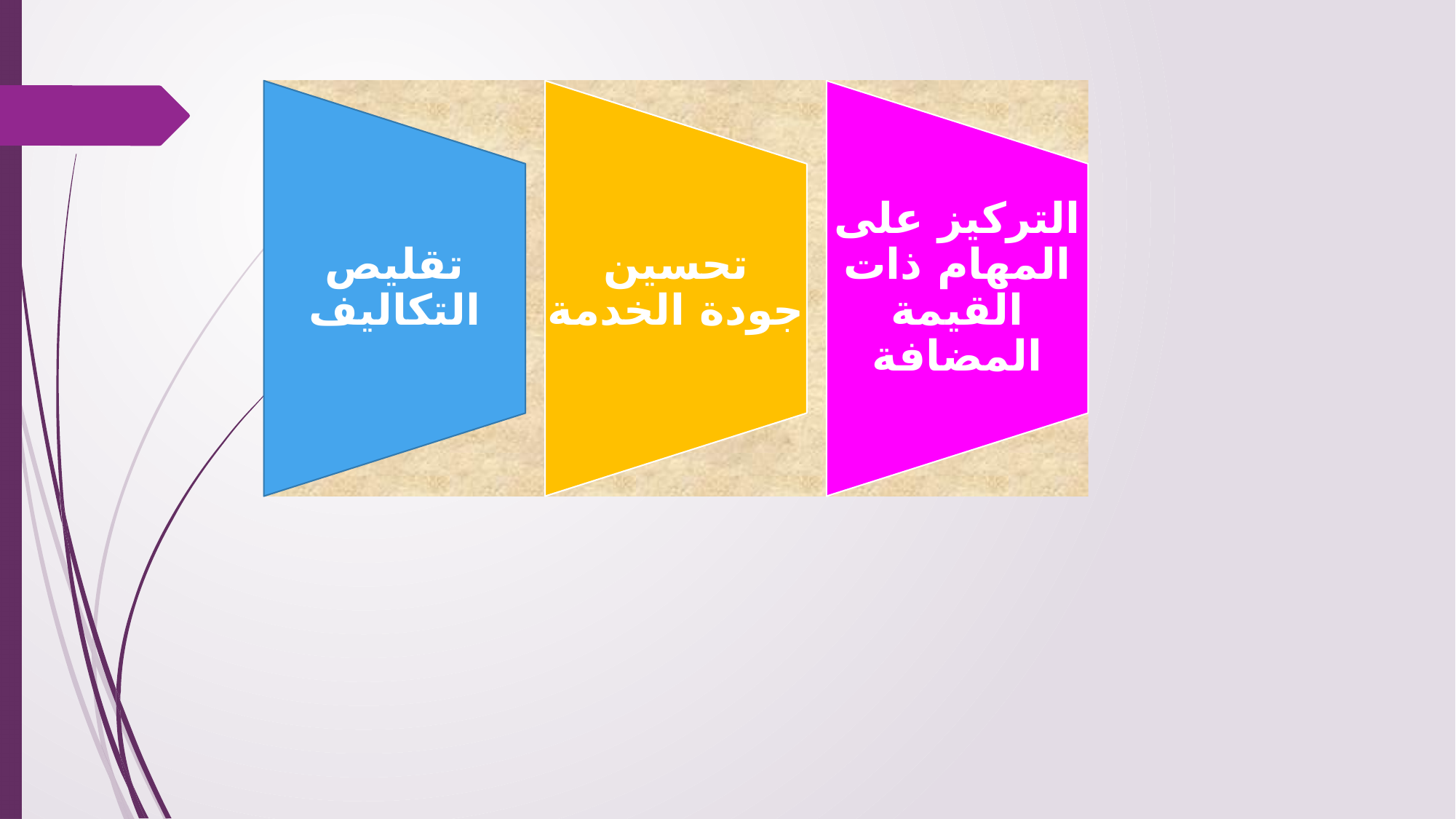

تقليص التكاليف
تحسين جودة الخدمة
التركيز على المهام ذات القيمة المضافة